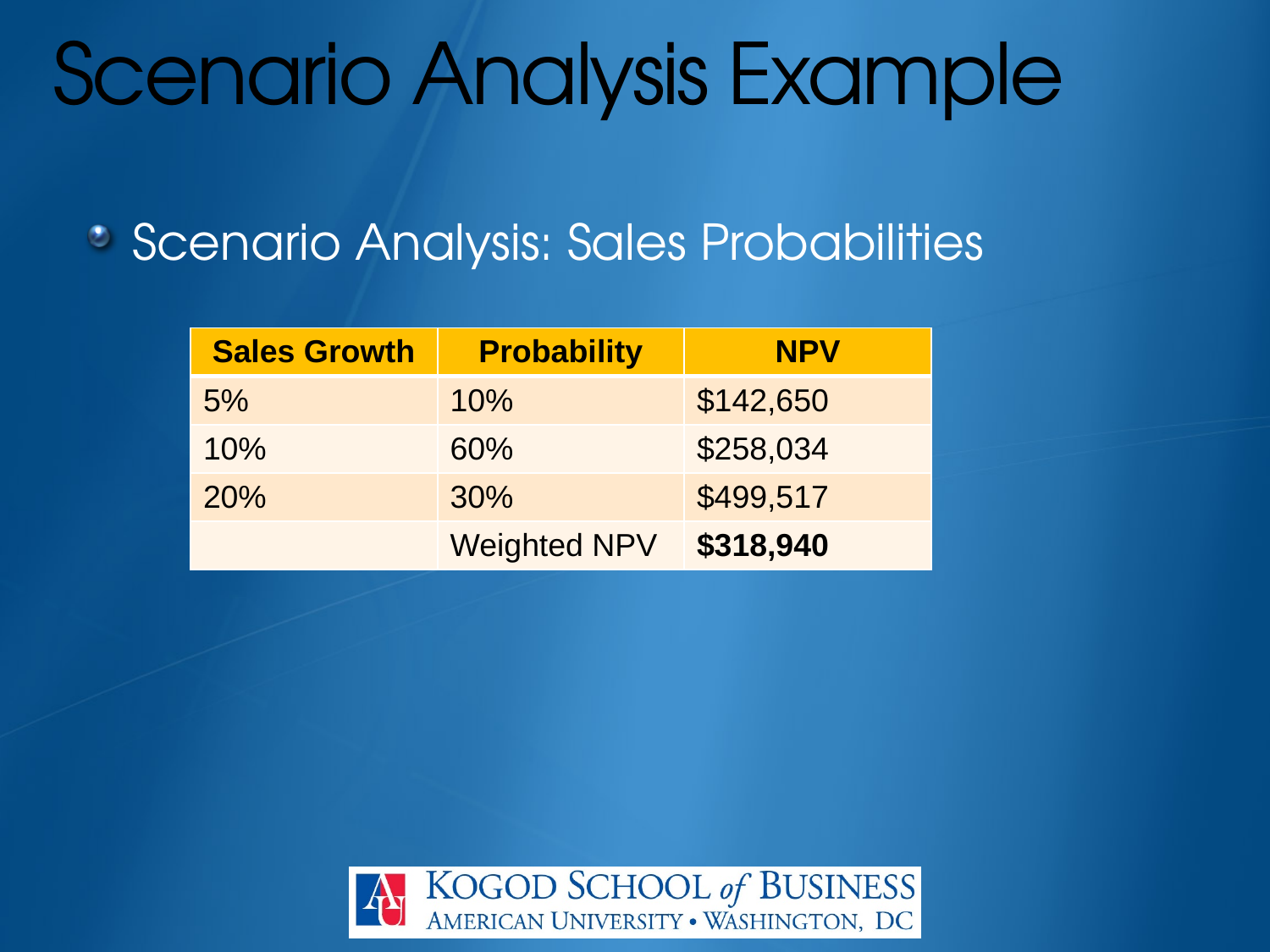

# Scenario Analysis Example
Scenario Analysis: Sales Probabilities

| Sales Growth | Probability | NPV |
| --- | --- | --- |
| 5% | 10% | $142,650 |
| 10% | 60% | $258,034 |
| 20% | 30% | $499,517 |
|  | Weighted NPV | $318,940 |